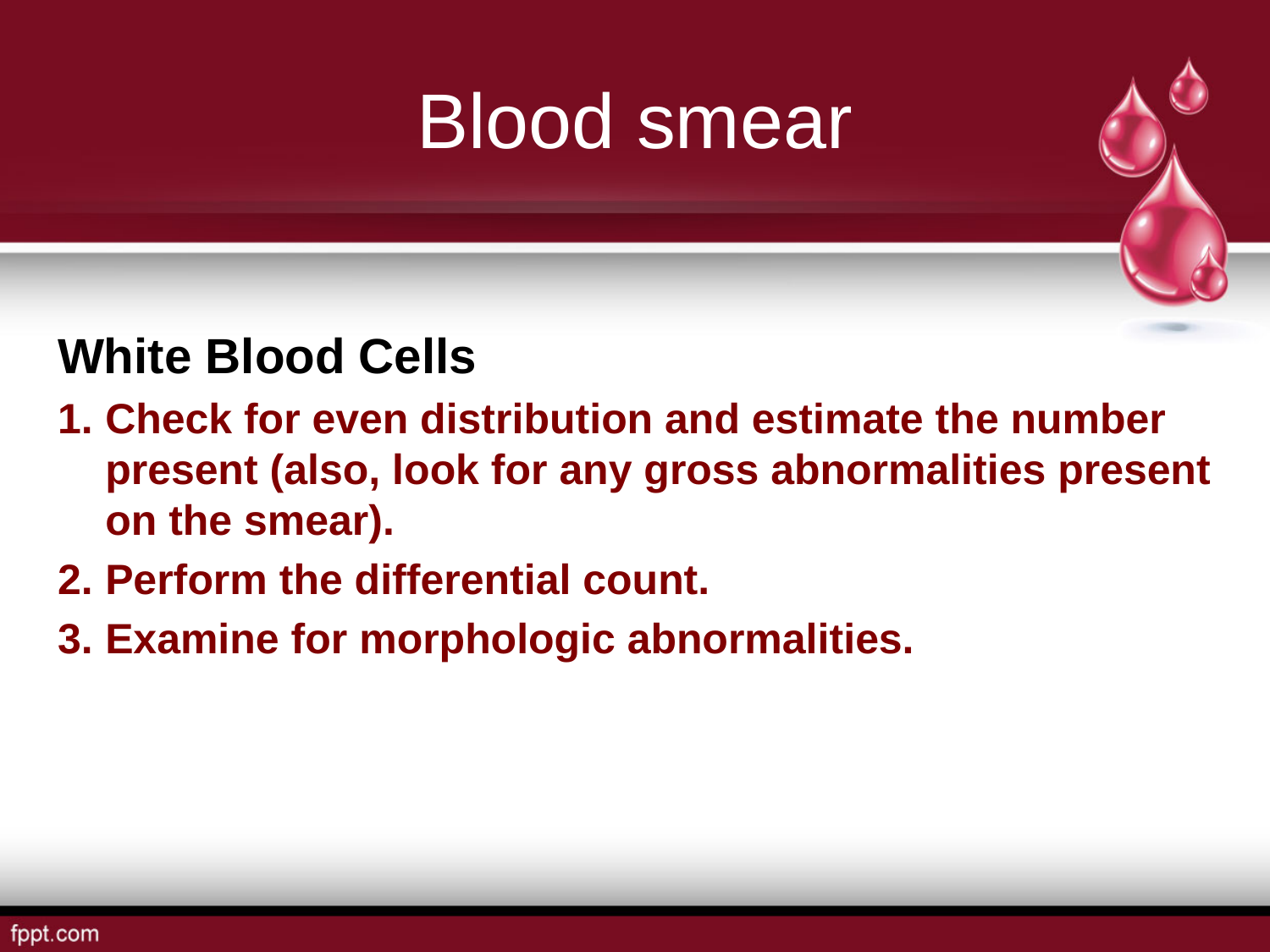

# Blood smear
White Blood Cells
Check for even distribution and estimate the number present (also, look for any gross abnormalities present on the smear).
Perform the differential count.
Examine for morphologic abnormalities.